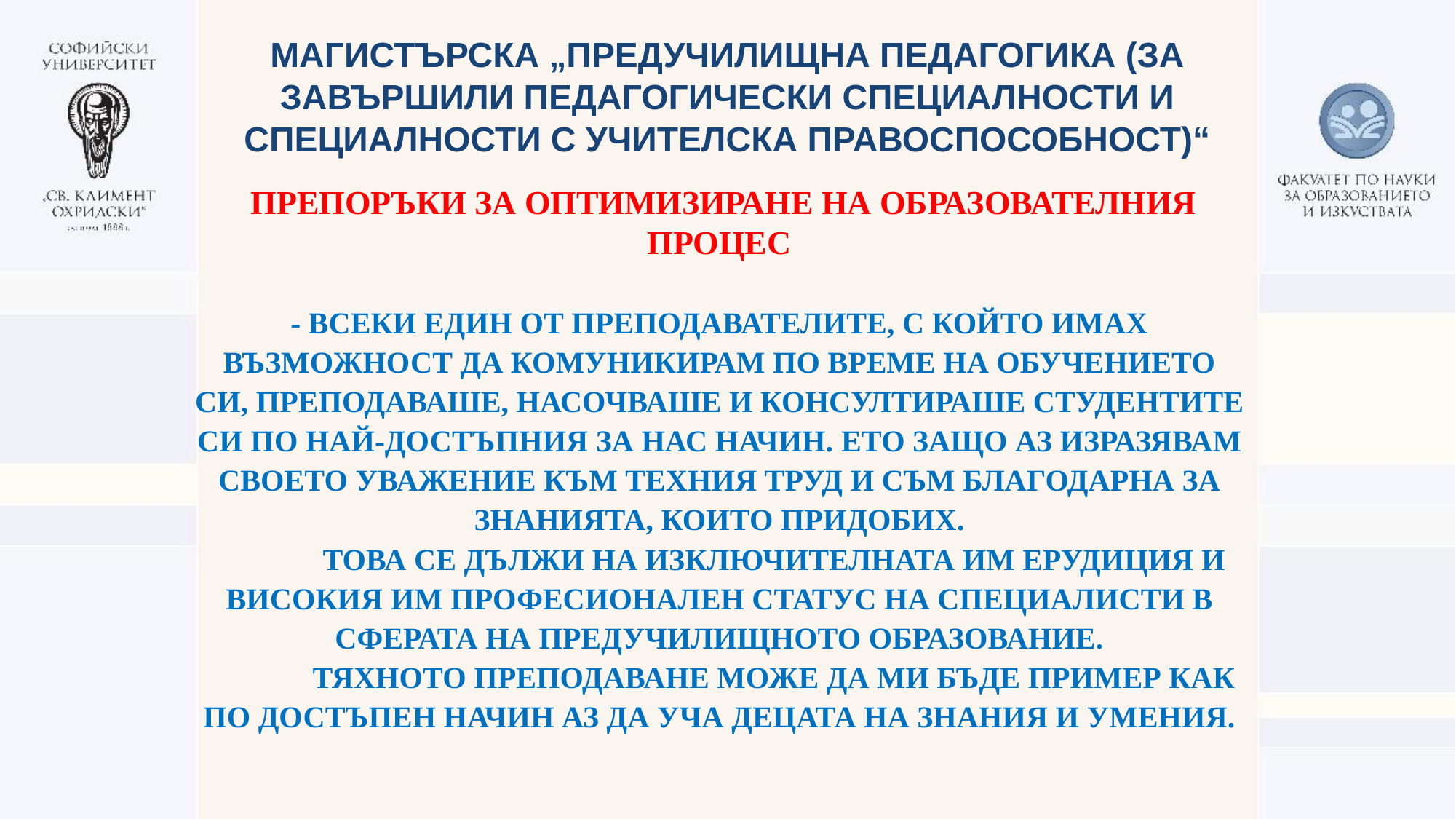

МАГИСТЪРСКА „ПРЕДУЧИЛИЩНА ПЕДАГОГИКА (ЗА ЗАВЪРШИЛИ ПЕДАГОГИЧЕСКИ СПЕЦИАЛНОСТИ И СПЕЦИАЛНОСТИ С УЧИТЕЛСКА ПРАВОСПОСОБНОСТ)“
 ПРЕПОРЪКИ ЗА ОПТИМИЗИРАНЕ НА ОБРАЗОВАТЕЛНИЯ ПРОЦЕС

- Всеки един от преподавателите, с който имах възможност да комуникирам по време на обучението си, преподаваше, насочваше и консултираше студентите си по най-достъпния за нас начин. Ето защо аз изразявам своето уважение към техния труд и съм благодарна за знанията, които придобих.
	Това се дължи на изключителната им ерудиция и високия им професионален статус на специалисти в сферата на предучилищното образование.
	Тяхното преподаване може да ми бъде пример как по достъпен начин аз да уча децата на знания и умения.